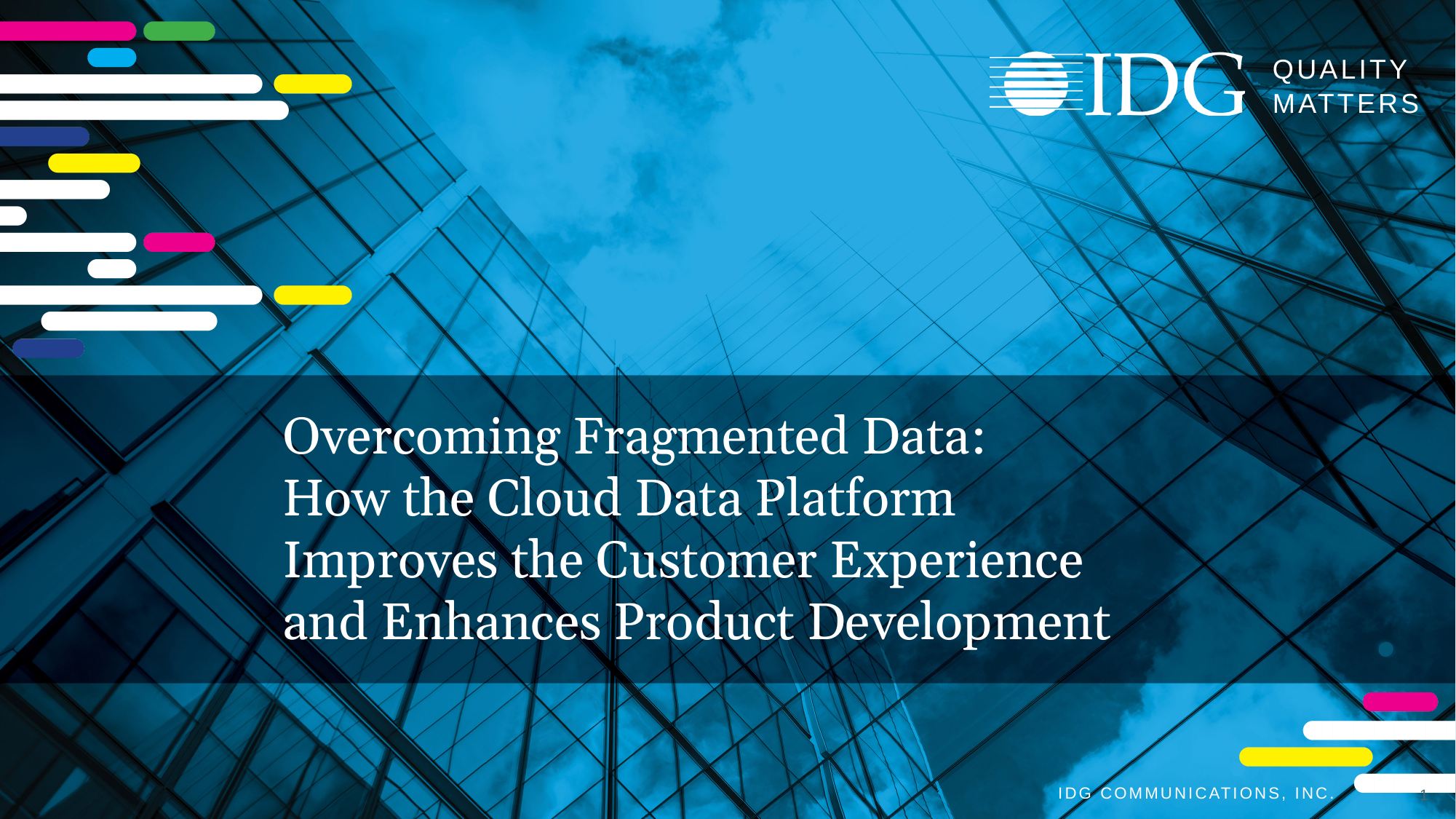

Overcoming Fragmented Data:
How the Cloud Data Platform Improves the Customer Experience and Enhances Product Development
1